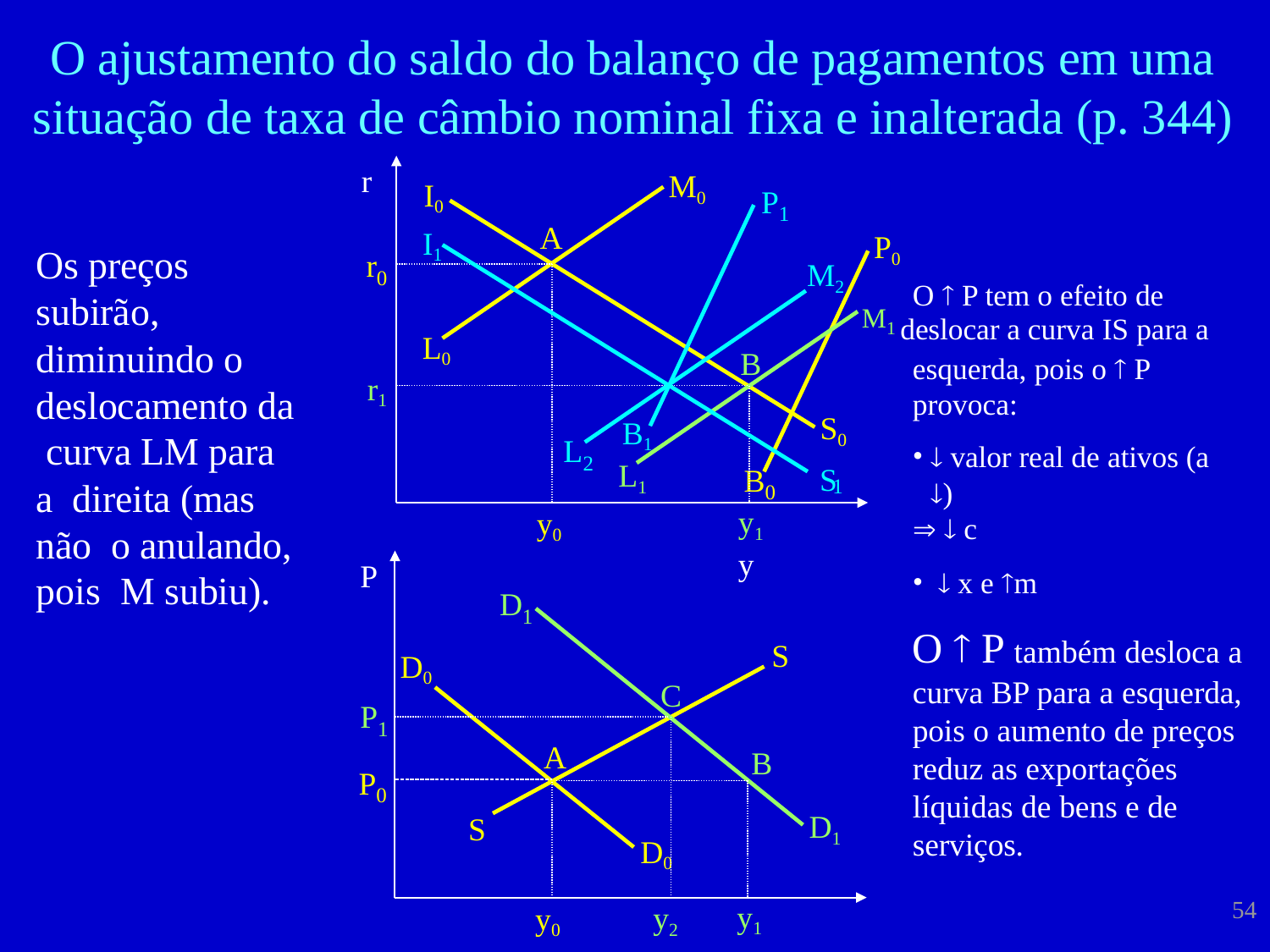

# O ajustamento do saldo do balanço de pagamentos em uma  situação de taxa de câmbio nominal fixa e inalterada (p. 344)

r
M0

I0  I1
P

1

A
P0
Os preços  subirão,  diminuindo o  deslocamento da  curva LM para a  direita (mas não  o anulando, pois  M subiu).
r

M2
0

O ↑ P tem o efeito de

M1 deslocar a curva IS para a  esquerda, pois o ↑ P  provoca:
↓ valor real de ativos (a ↓)
⇒ ↓ c
↓ x e ↑m
O ↑ P também desloca a  curva BP para a esquerda,  pois o aumento de preços  reduz as exportações  líquidas de bens e de  serviços.

L0
B
r1

S0  S
B1  L1
L
2
B
1
0

y1	y
y0

P

D
1

S
D0

C

P
1

A
B
P

0

D1
S
D0
54

y1	y
y2
y0